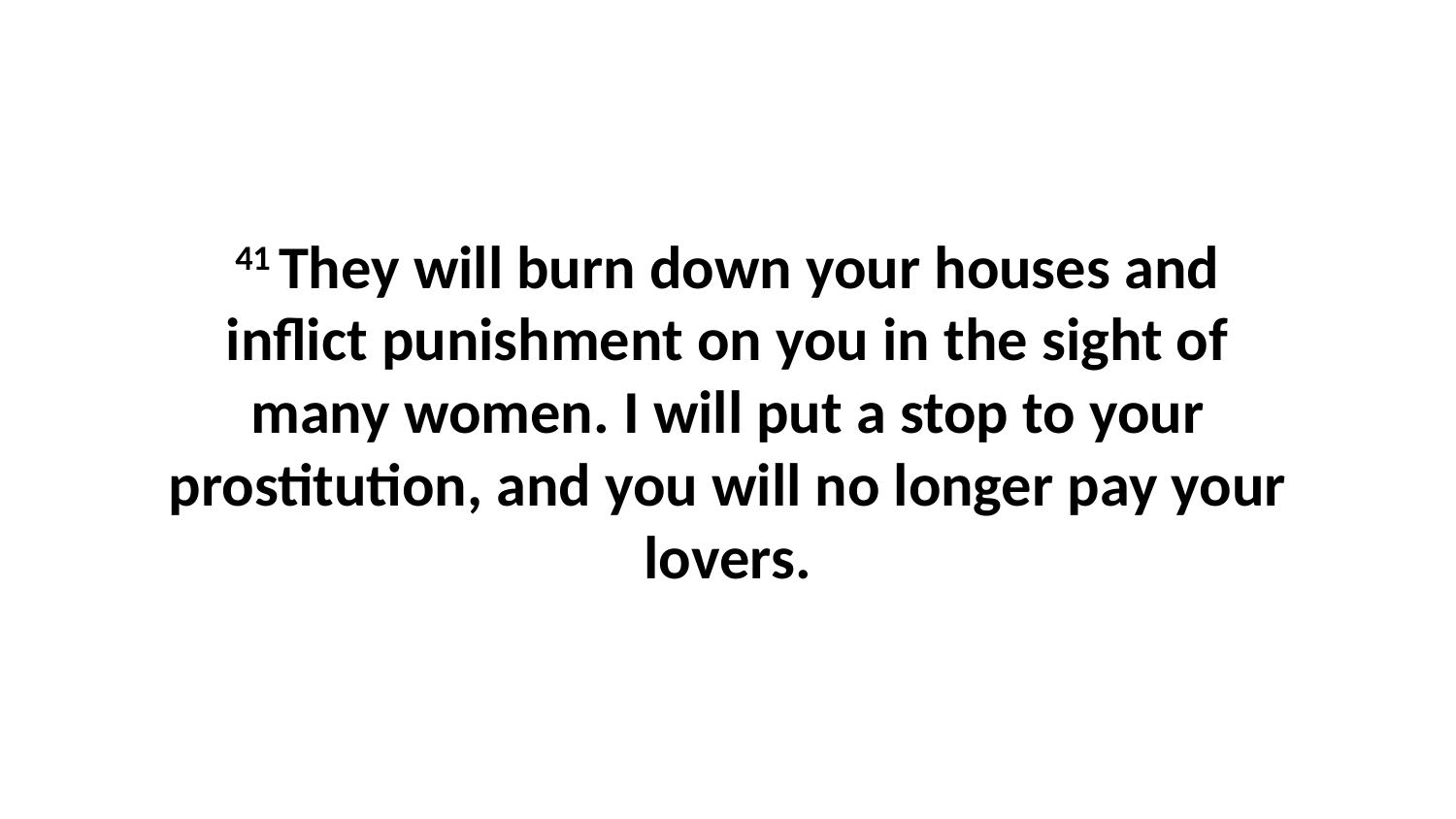

41 They will burn down your houses and inflict punishment on you in the sight of many women. I will put a stop to your prostitution, and you will no longer pay your lovers.